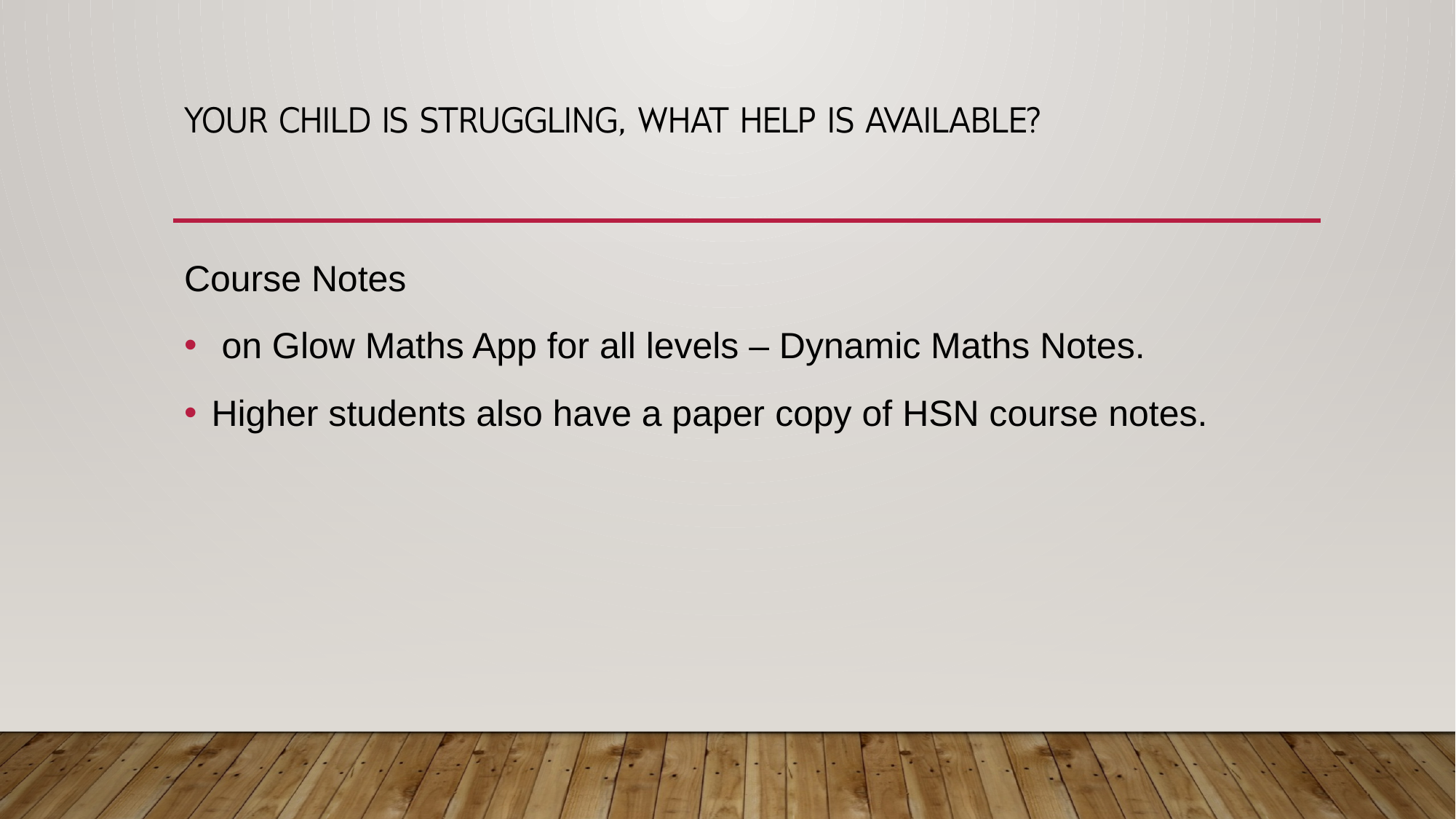

# Your child is struggling, what help is available?
Course Notes
 on Glow Maths App for all levels – Dynamic Maths Notes.
Higher students also have a paper copy of HSN course notes.